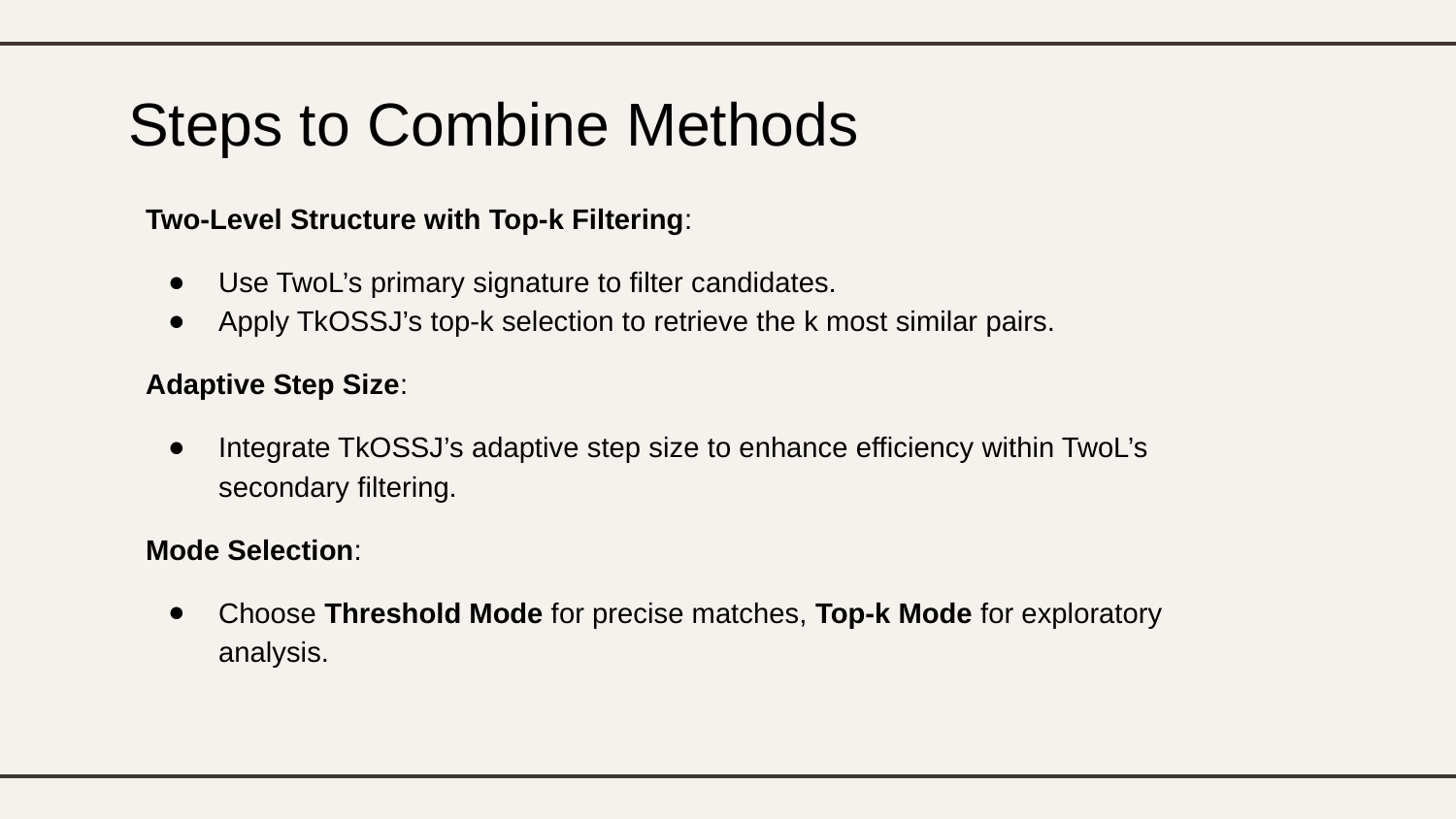

# Steps to Combine Methods
Two-Level Structure with Top-k Filtering:
Use TwoL’s primary signature to filter candidates.
Apply TkOSSJ’s top-k selection to retrieve the k most similar pairs.
Adaptive Step Size:
Integrate TkOSSJ’s adaptive step size to enhance efficiency within TwoL’s secondary filtering.
Mode Selection:
Choose Threshold Mode for precise matches, Top-k Mode for exploratory analysis.